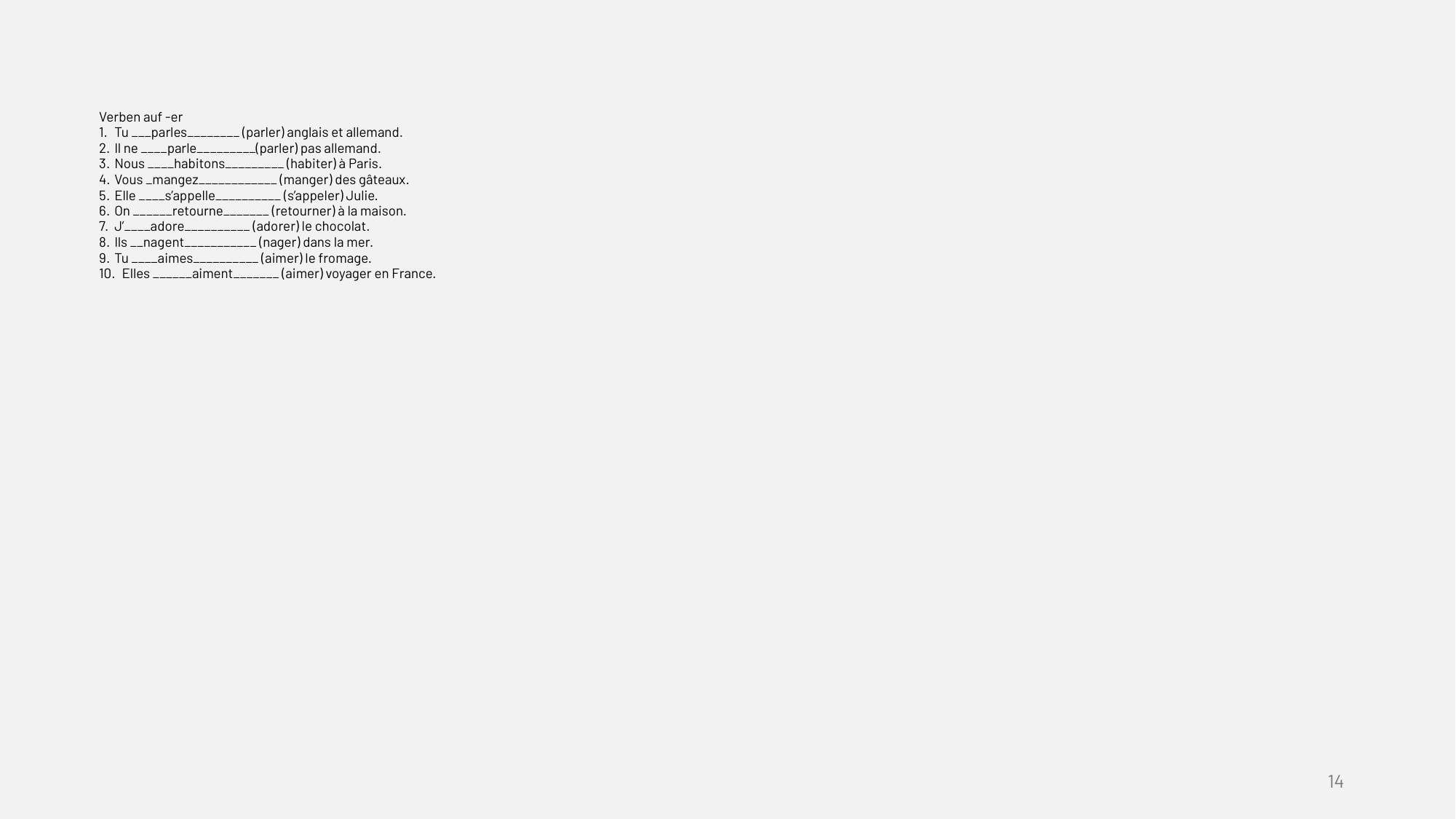

Verben auf -er
1.	Tu ___parles________ (parler) anglais et allemand.
2.	Il ne ____parle_________(parler) pas allemand.
3.	Nous ____habitons_________ (habiter) à Paris.
4.	Vous _mangez____________ (manger) des gâteaux.
5.	Elle ____s’appelle__________ (s’appeler) Julie.
6.	On ______retourne_______ (retourner) à la maison.
7.	J’____adore__________ (adorer) le chocolat.
8.	Ils __nagent___________ (nager) dans la mer.
9.	Tu ____aimes__________ (aimer) le fromage.
10.	Elles ______aiment_______ (aimer) voyager en France.

14